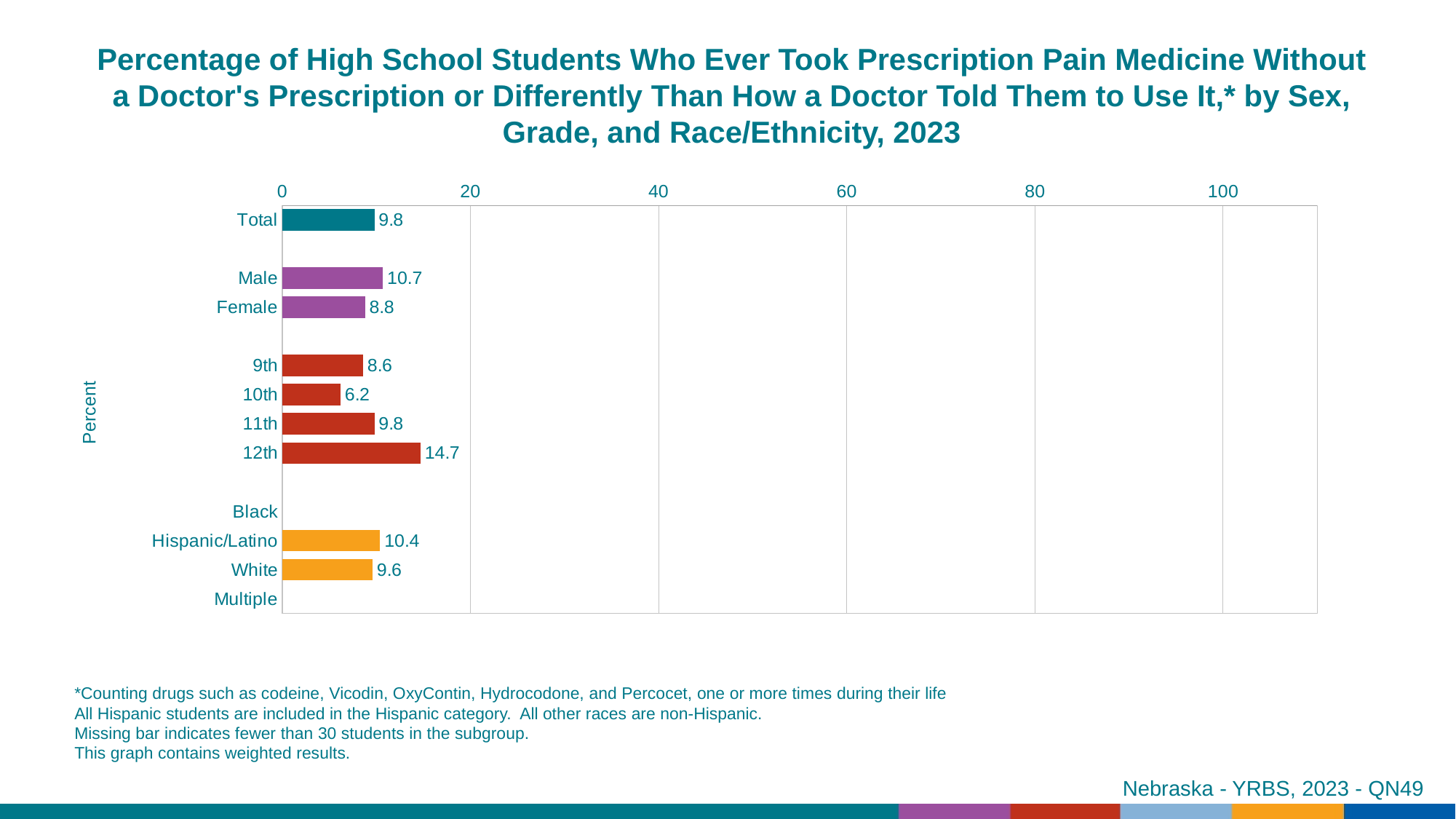

Percentage of High School Students Who Ever Took Prescription Pain Medicine Without a Doctor's Prescription or Differently Than How a Doctor Told Them to Use It,* by Sex, Grade, and Race/Ethnicity, 2023

### Chart

| Category | Series 1 |
|---|---|
| Total | 9.8 |
|  | None |
| Male | 10.7 |
| Female | 8.8 |
|  | None |
| 9th | 8.6 |
| 10th | 6.2 |
| 11th | 9.8 |
| 12th | 14.7 |
|  | None |
| Black | None |
| Hispanic/Latino | 10.4 |
| White | 9.6 |
| Multiple | None |
*Counting drugs such as codeine, Vicodin, OxyContin, Hydrocodone, and Percocet, one or more times during their life
All Hispanic students are included in the Hispanic category.  All other races are non-Hispanic.
Missing bar indicates fewer than 30 students in the subgroup.
This graph contains weighted results.
Nebraska - YRBS, 2023 - QN49